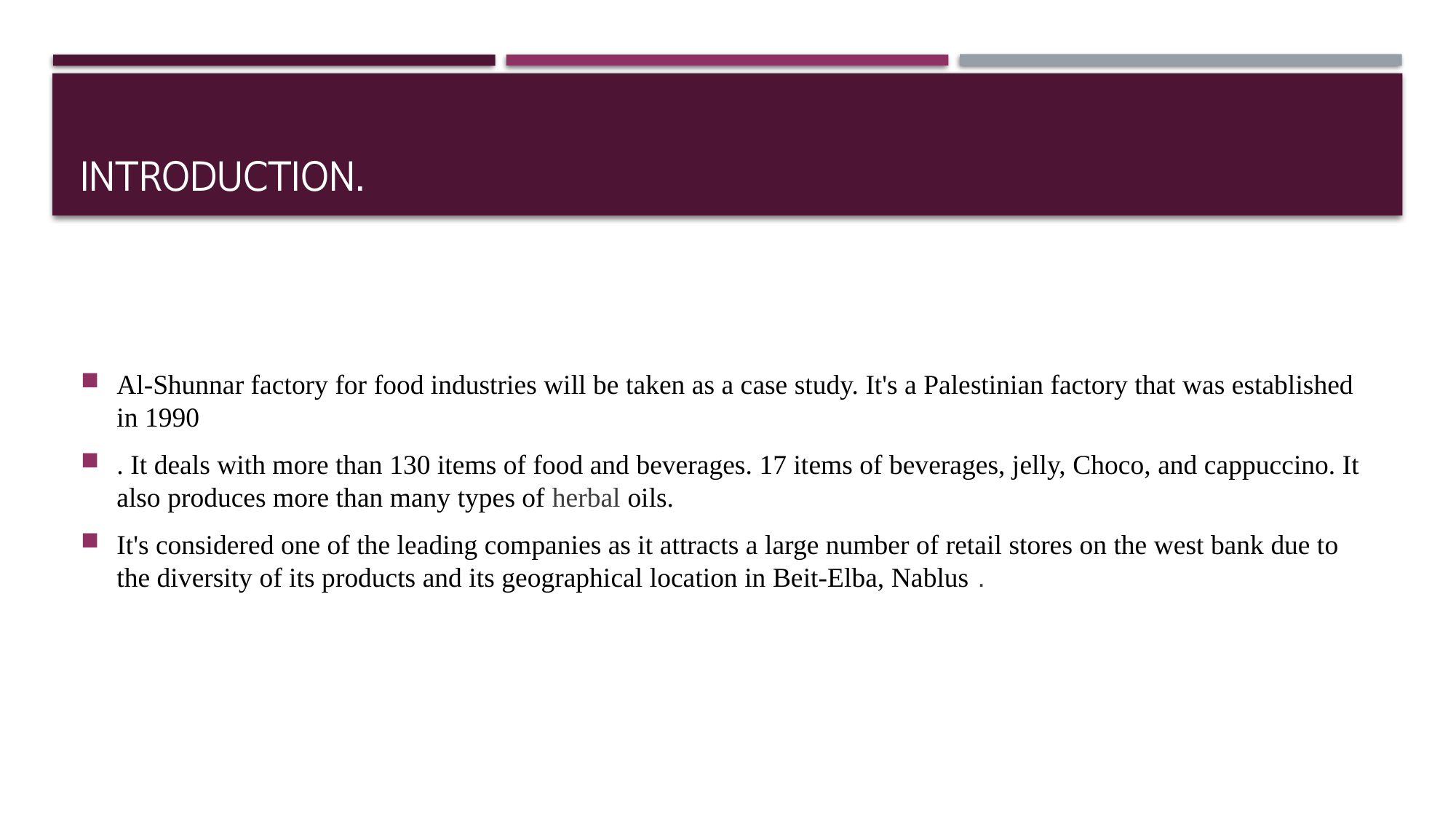

# Introduction.
Al-Shunnar factory for food industries will be taken as a case study. It's a Palestinian factory that was established in 1990
. It deals with more than 130 items of food and beverages. 17 items of beverages, jelly, Choco, and cappuccino. It also produces more than many types of herbal oils.
It's considered one of the leading companies as it attracts a large number of retail stores on the west bank due to the diversity of its products and its geographical location in Beit-Elba, Nablus .